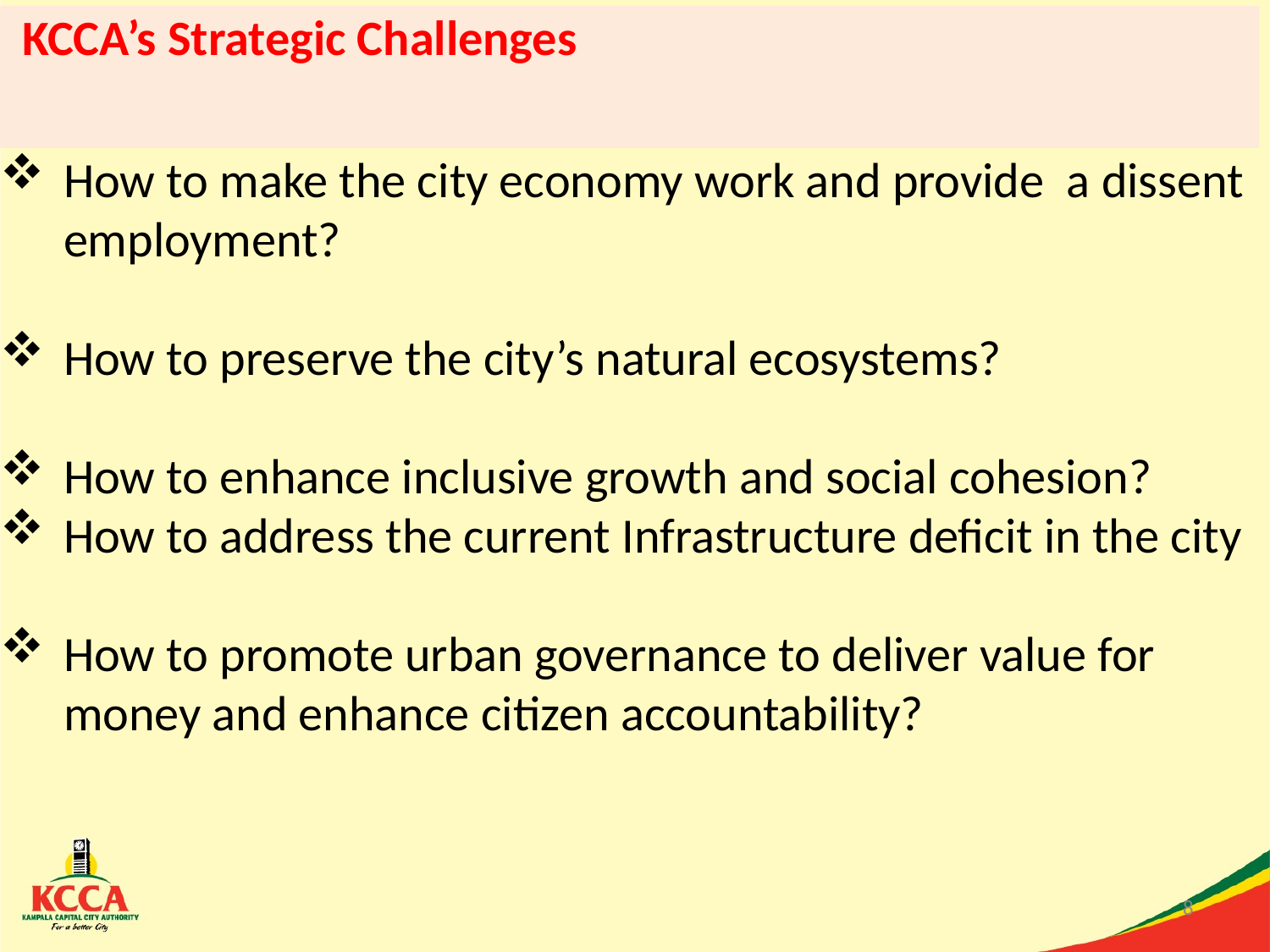

# KCCA’s Strategic Challenges
How to make the city economy work and provide  a dissent employment?

How to preserve the city’s natural ecosystems?

How to enhance inclusive growth and social cohesion?
How to address the current Infrastructure deficit in the city

How to promote urban governance to deliver value for money and enhance citizen accountability?

8